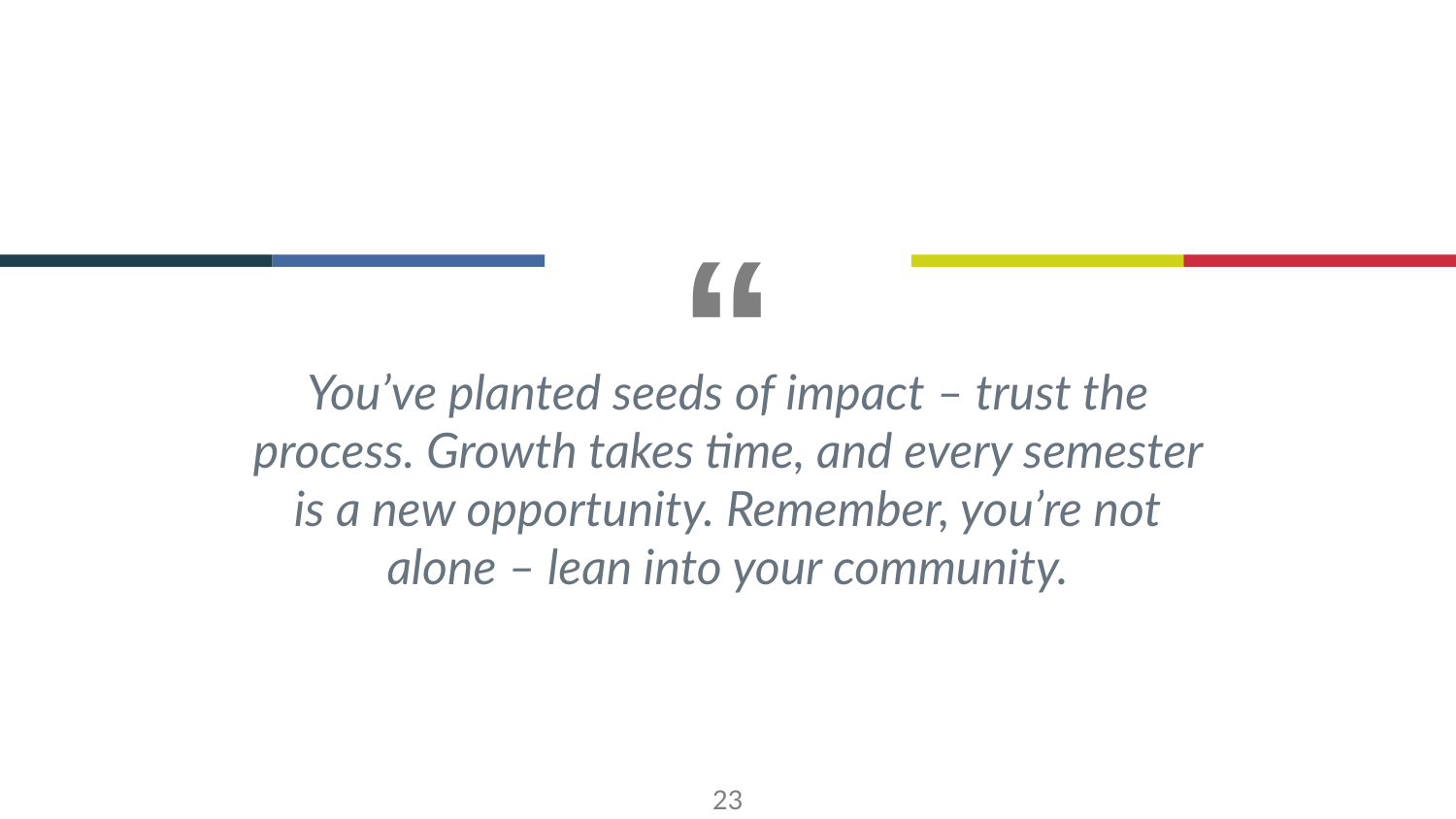

You’ve planted seeds of impact – trust the process. Growth takes time, and every semester is a new opportunity. Remember, you’re not alone – lean into your community.
23